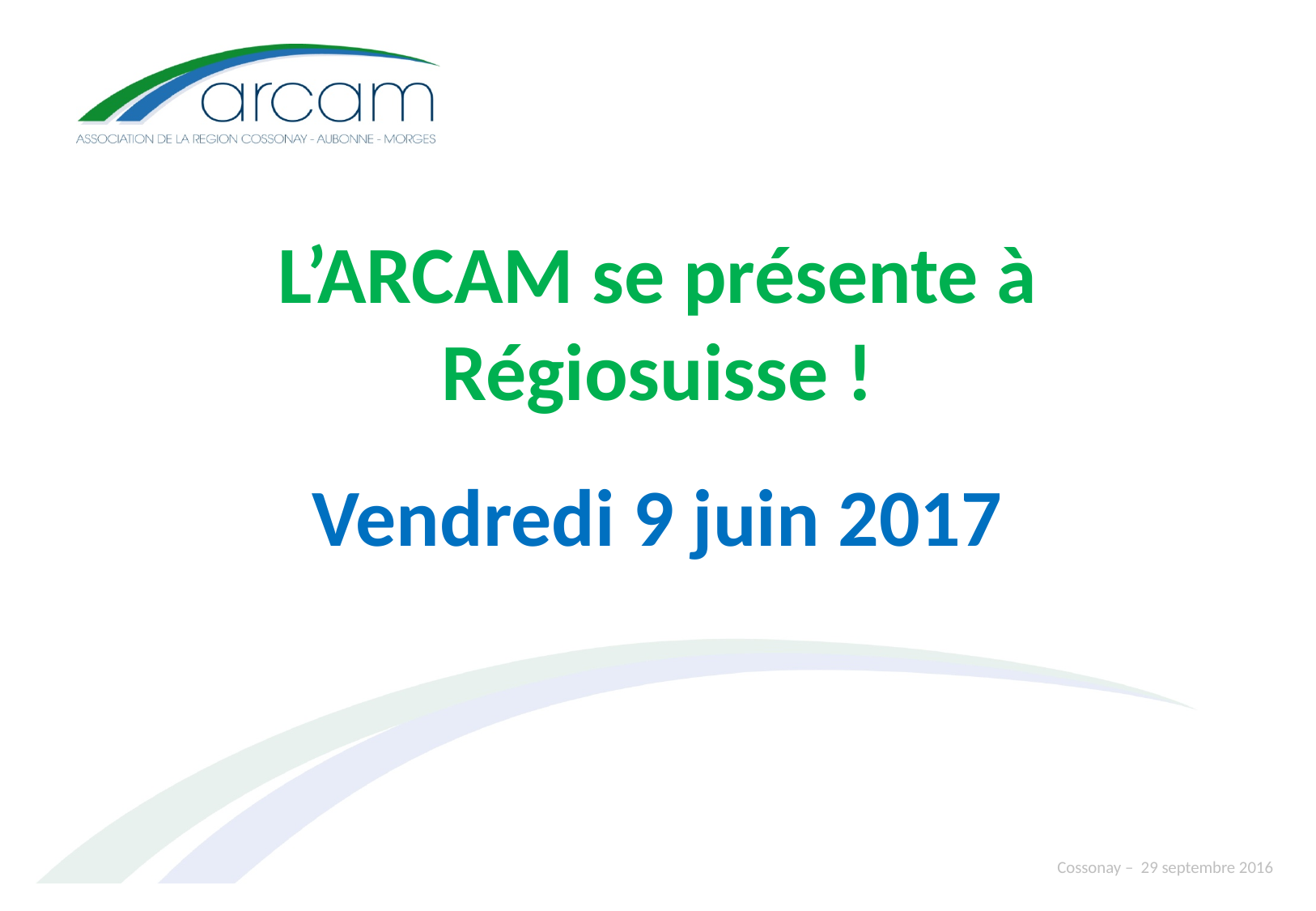

L’ARCAM se présente à Régiosuisse !

Vendredi 9 juin 2017